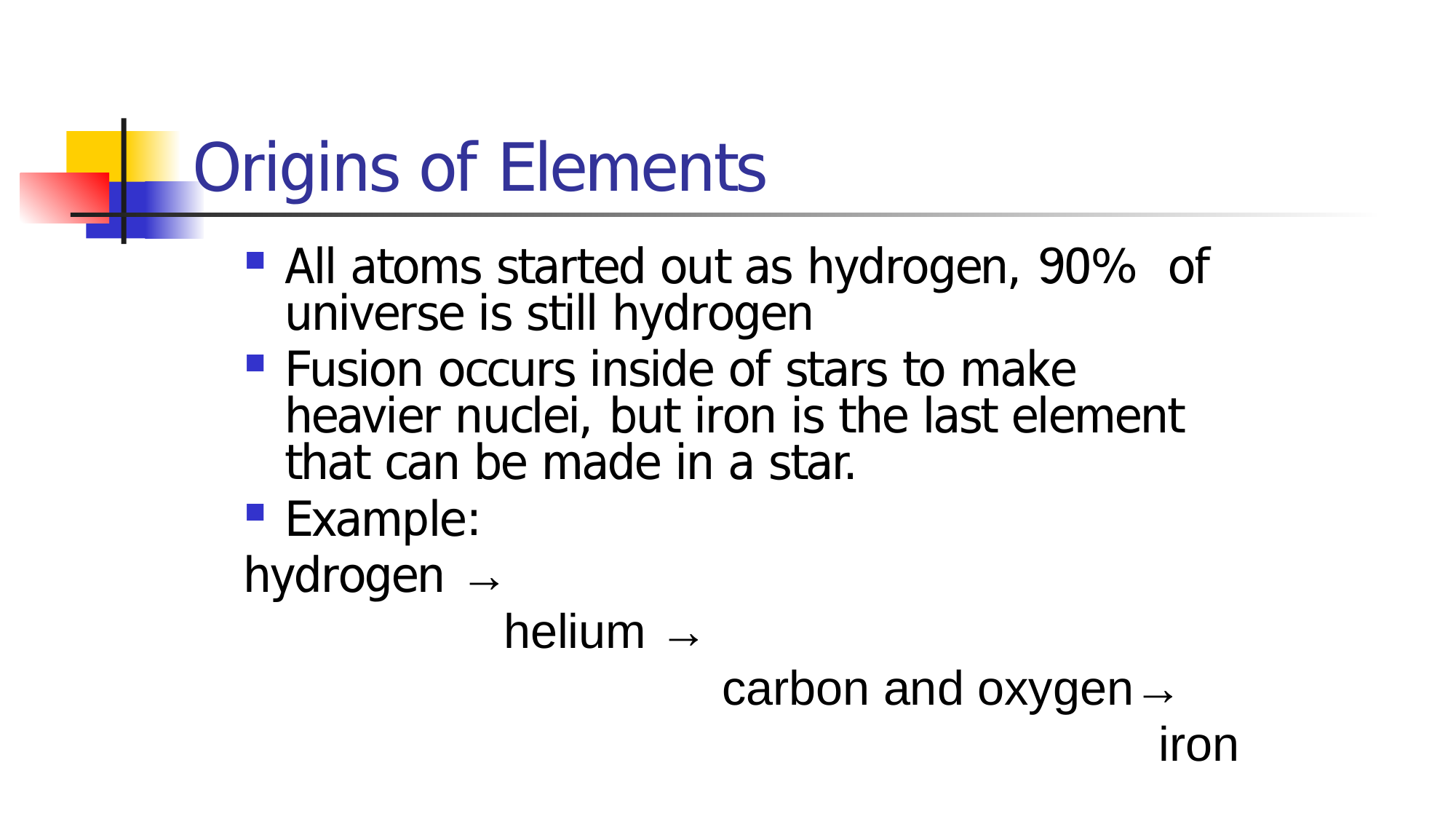

# Origins of Elements
All atoms started out as hydrogen, 90%  of universe is still hydrogen
Fusion occurs inside of stars to make heavier nuclei, but iron is the last element that can be made in a star.
Example:
hydrogen →
			helium →
					carbon and oxygen→
							 iron